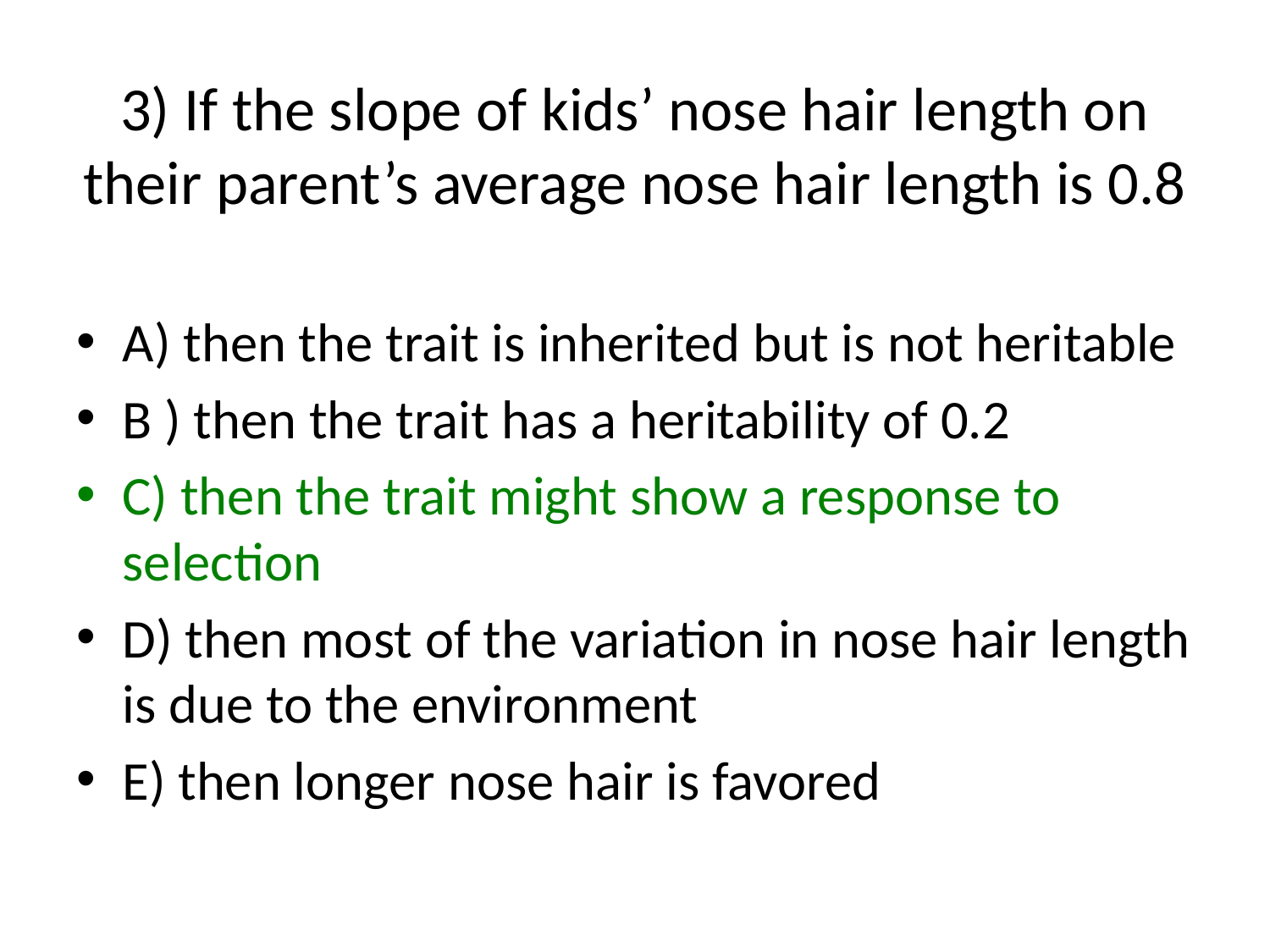

# 3) If the slope of kids’ nose hair length on their parent’s average nose hair length is 0.8
A) then the trait is inherited but is not heritable
B ) then the trait has a heritability of 0.2
C) then the trait might show a response to selection
D) then most of the variation in nose hair length is due to the environment
E) then longer nose hair is favored